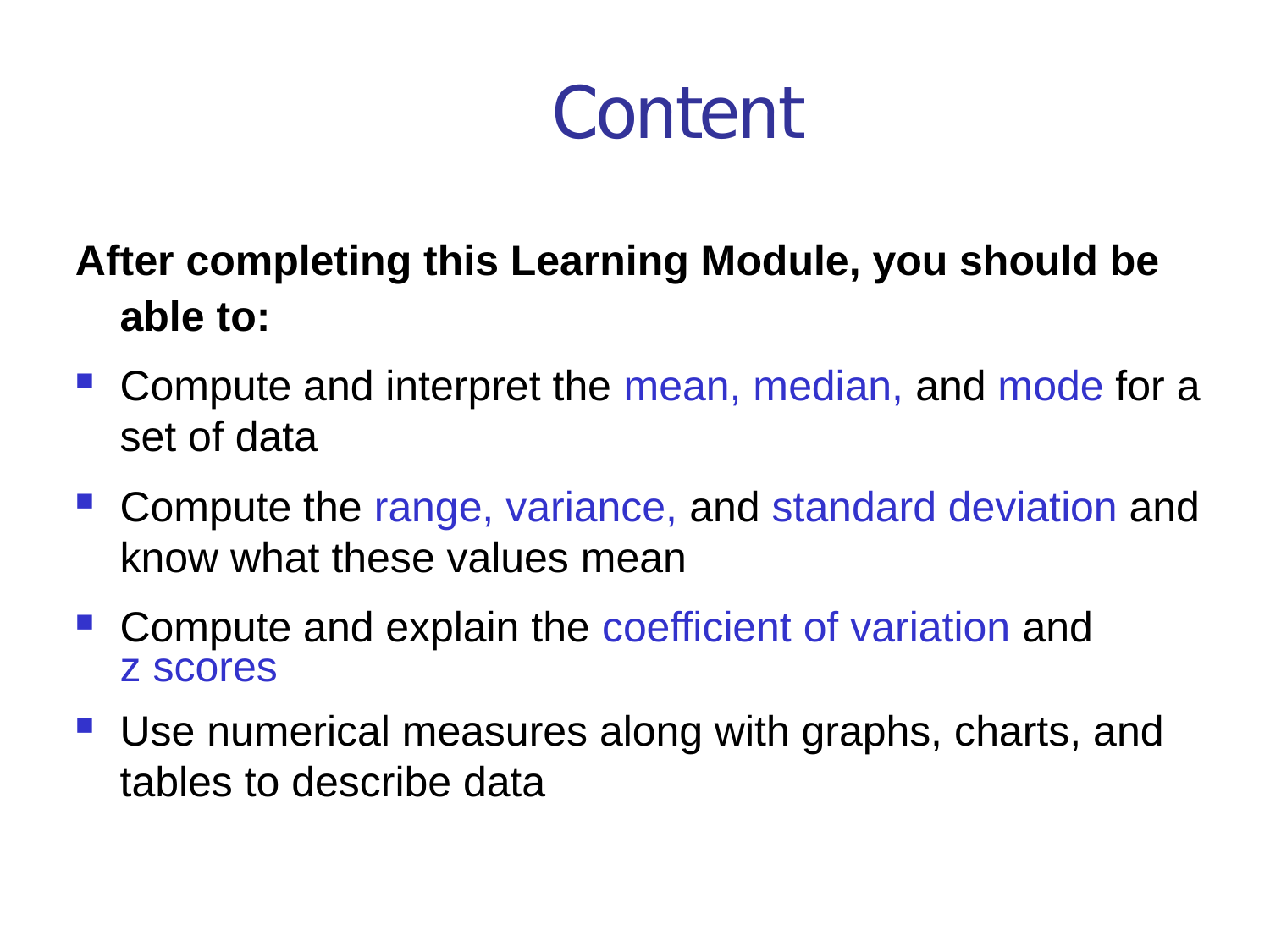

# Content
After completing this Learning Module, you should be able to:
Compute and interpret the mean, median, and mode for a set of data
Compute the range, variance, and standard deviation and know what these values mean
Compute and explain the coefficient of variation and
	z scores
Use numerical measures along with graphs, charts, and tables to describe data